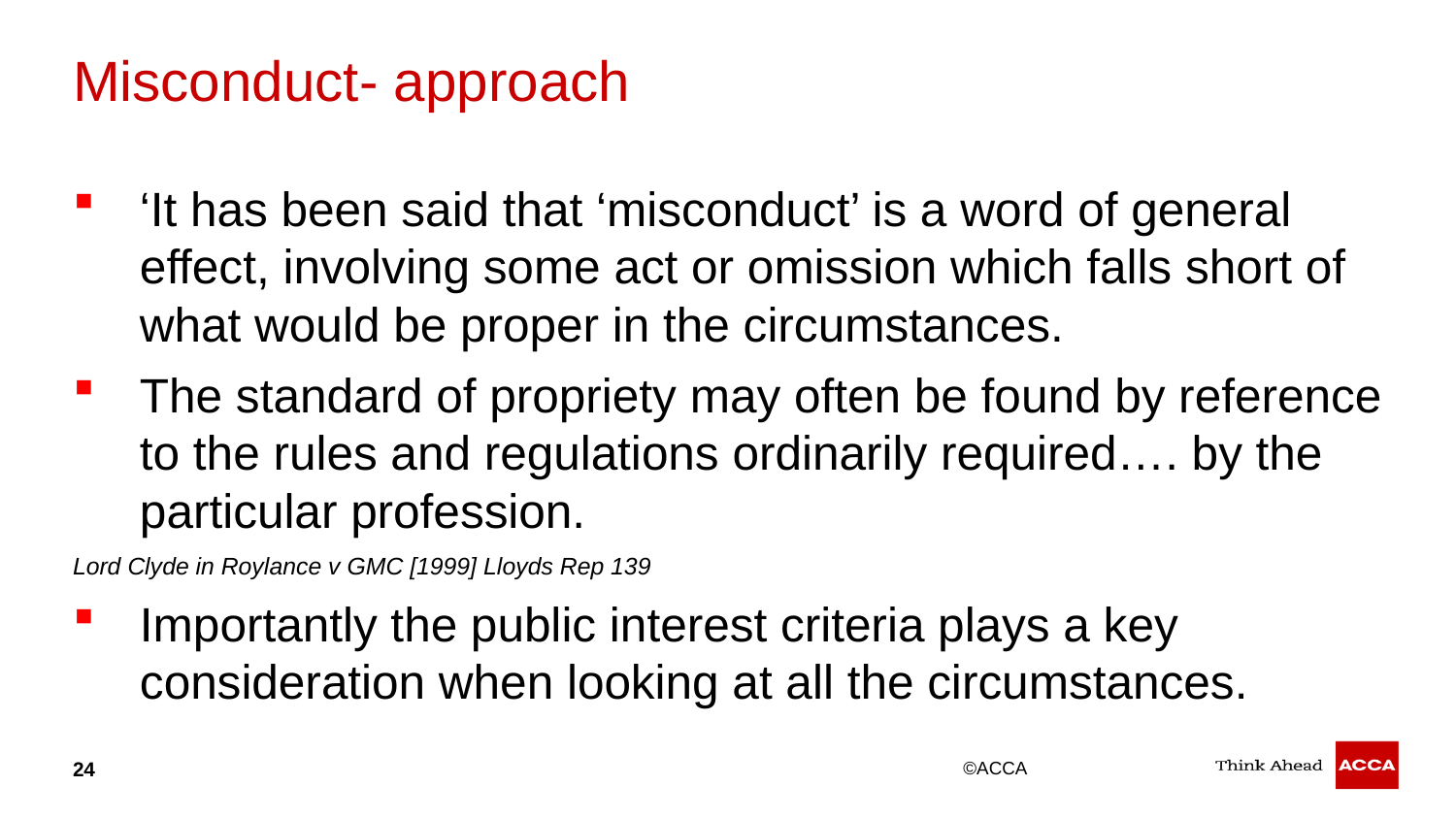

# Misconduct- approach
‘It has been said that ‘misconduct’ is a word of general effect, involving some act or omission which falls short of what would be proper in the circumstances.
The standard of propriety may often be found by reference to the rules and regulations ordinarily required…. by the particular profession.
Lord Clyde in Roylance v GMC [1999] Lloyds Rep 139
Importantly the public interest criteria plays a key consideration when looking at all the circumstances.
24